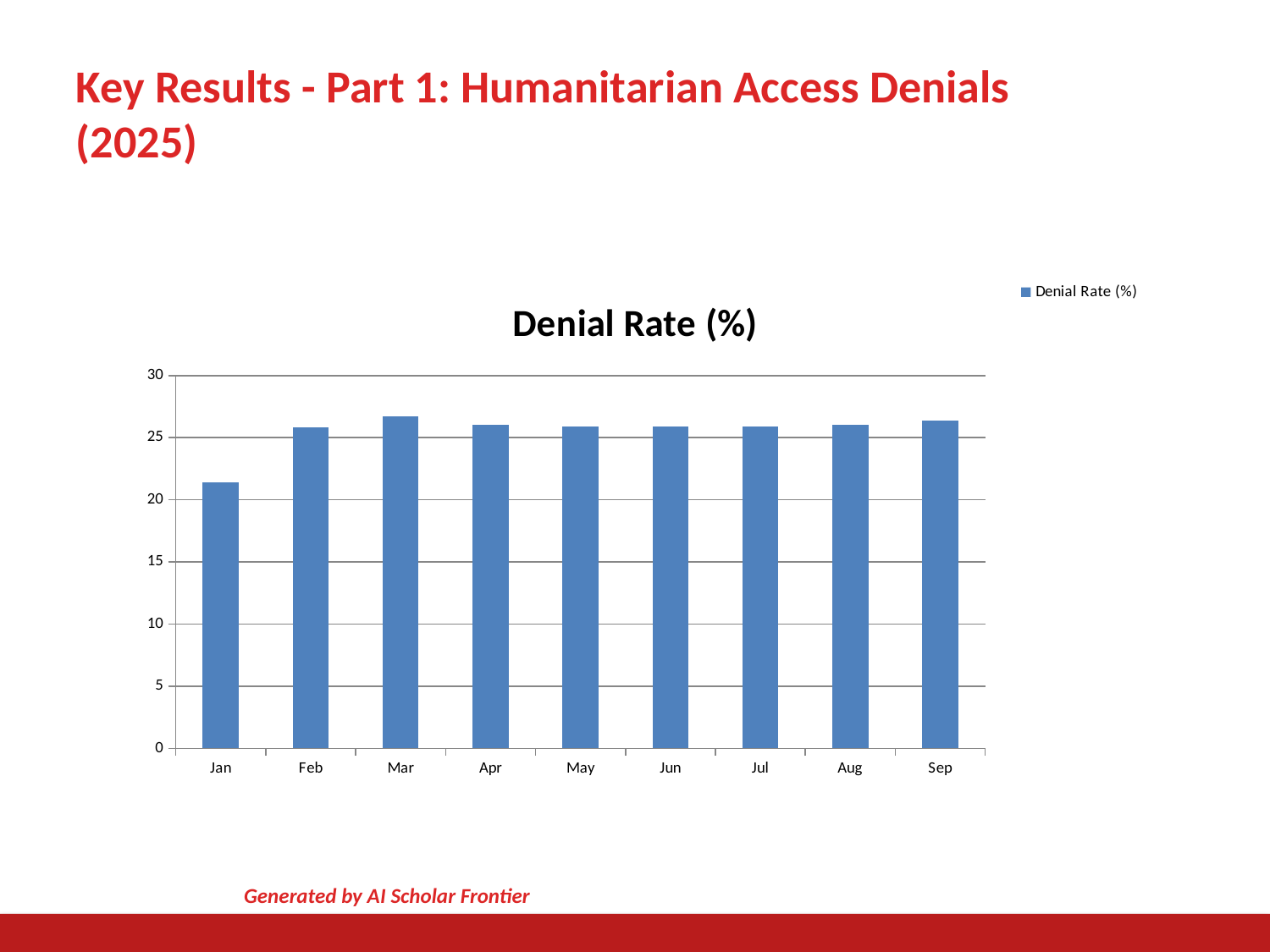

Key Results - Part 1: Humanitarian Access Denials (2025)

### Chart

| Category | Denial Rate (%) |
|---|---|
| Jan | 21.4 |
| Feb | 25.8 |
| Mar | 26.7 |
| Apr | 26.0 |
| May | 25.9 |
| Jun | 25.9 |
| Jul | 25.9 |
| Aug | 26.0 |
| Sep | 26.4 |
Generated by AI Scholar Frontier